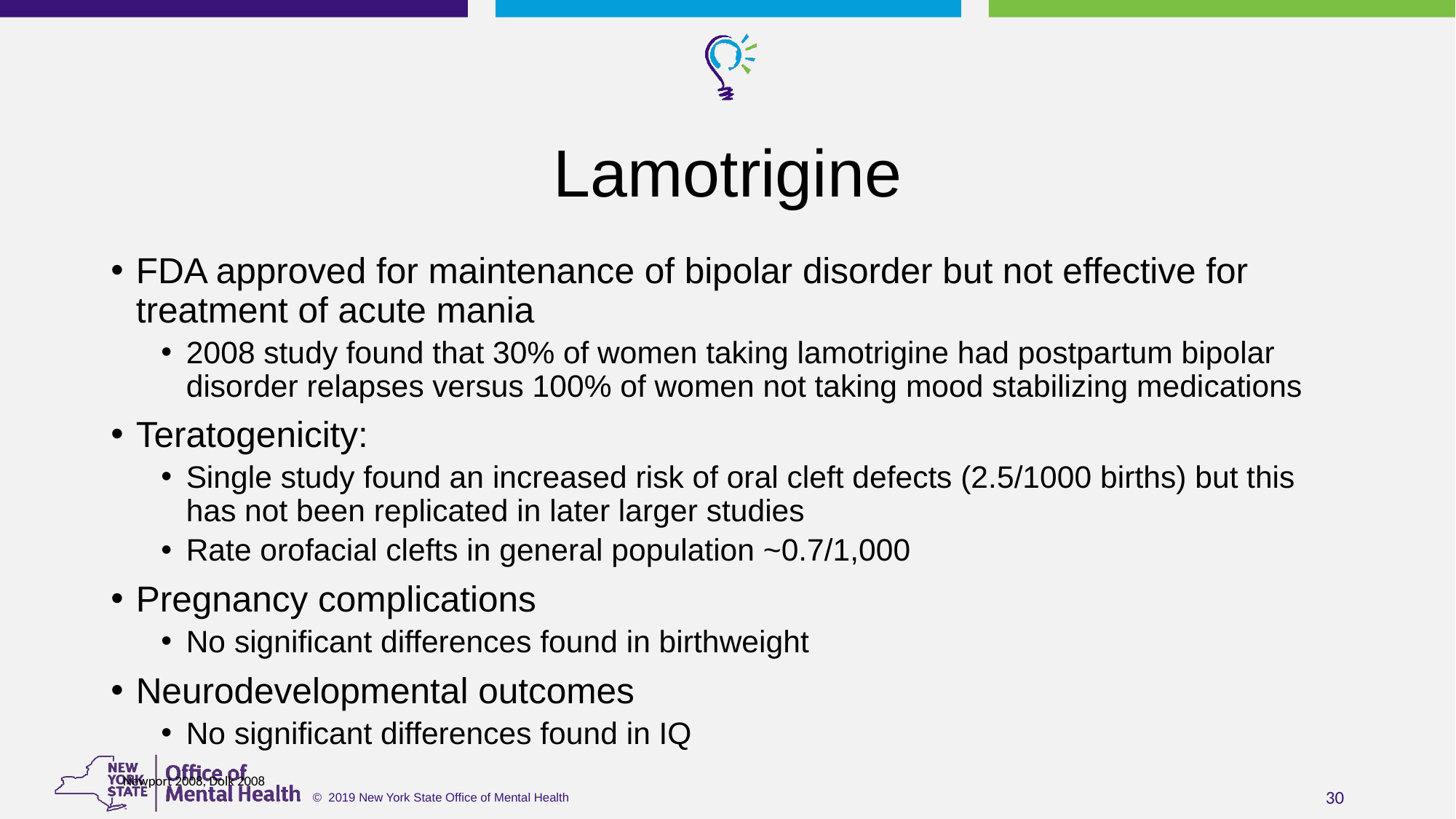

# Lamotrigine
FDA approved for maintenance of bipolar disorder but not effective for treatment of acute mania
2008 study found that 30% of women taking lamotrigine had postpartum bipolar disorder relapses versus 100% of women not taking mood stabilizing medications
Teratogenicity:
Single study found an increased risk of oral cleft defects (2.5/1000 births) but this has not been replicated in later larger studies
Rate orofacial clefts in general population ~0.7/1,000
Pregnancy complications
No significant differences found in birthweight
Neurodevelopmental outcomes
No significant differences found in IQ
Newport 2008, Dolk 2008